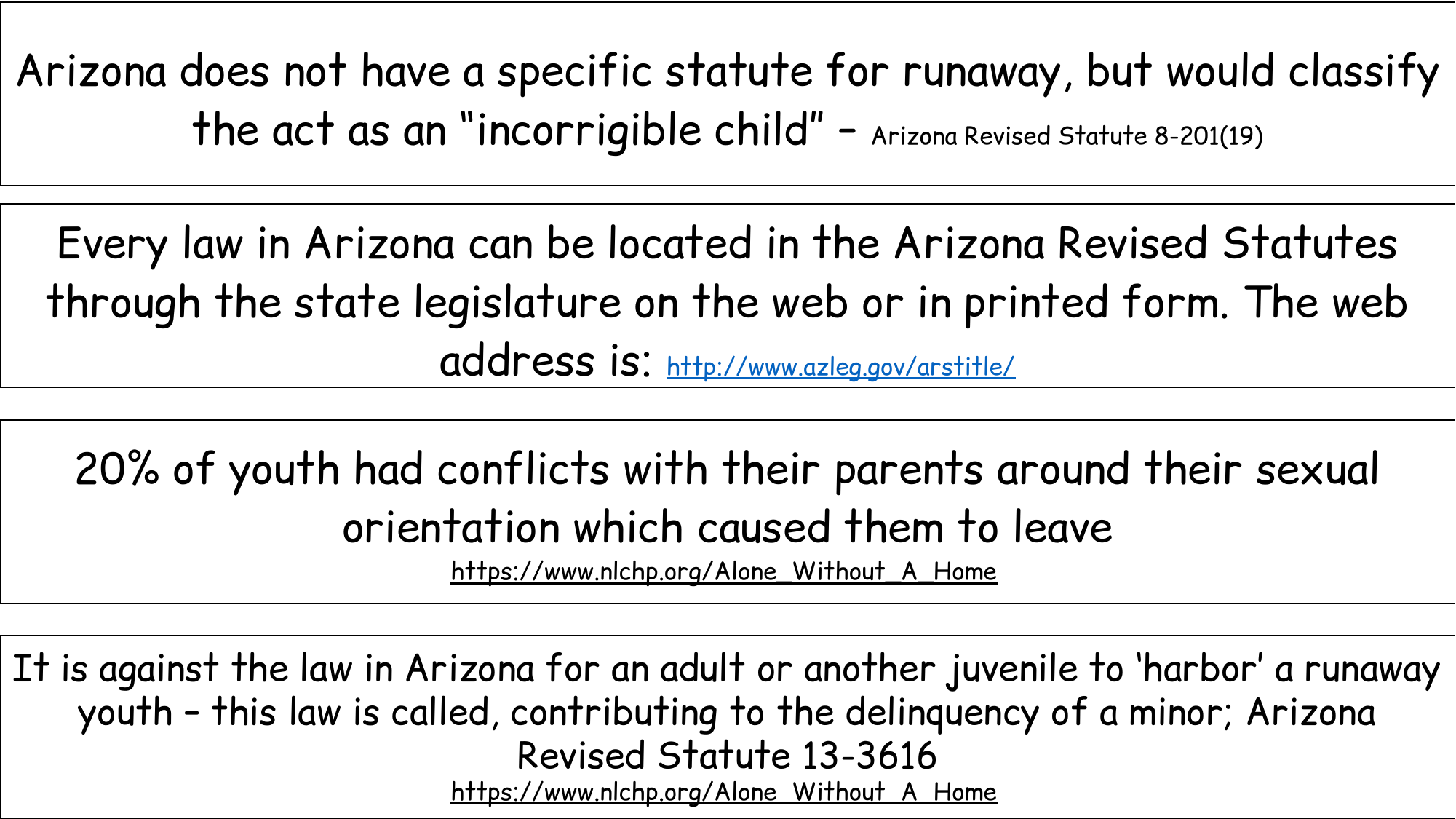

Arizona does not have a specific statute for runaway, but would classify the act as an “incorrigible child” – Arizona Revised Statute 8-201(19)
Every law in Arizona can be located in the Arizona Revised Statutes through the state legislature on the web or in printed form. The web address is: http://www.azleg.gov/arstitle/
20% of youth had conflicts with their parents around their sexual orientation which caused them to leave
https://www.nlchp.org/Alone_Without_A_Home
It is against the law in Arizona for an adult or another juvenile to ‘harbor’ a runaway youth – this law is called, contributing to the delinquency of a minor; Arizona Revised Statute 13-3616
https://www.nlchp.org/Alone_Without_A_Home